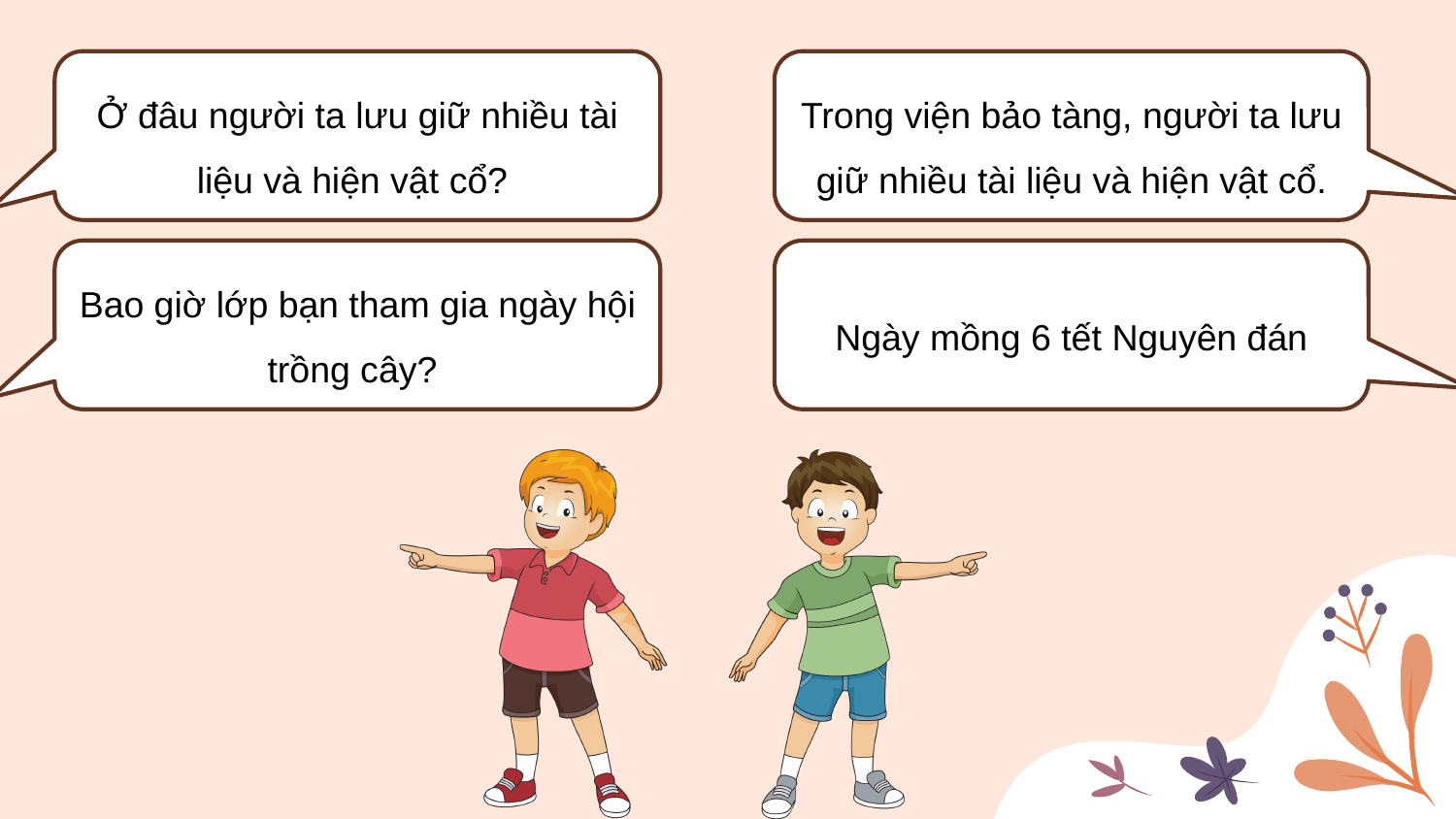

Trong viện bảo tàng, người ta lưu giữ nhiều tài liệu và hiện vật cổ.
Ở đâu người ta lưu giữ nhiều tài liệu và hiện vật cổ?
Ngày mồng 6 tết Nguyên đán
Bao giờ lớp bạn tham gia ngày hội trồng cây?